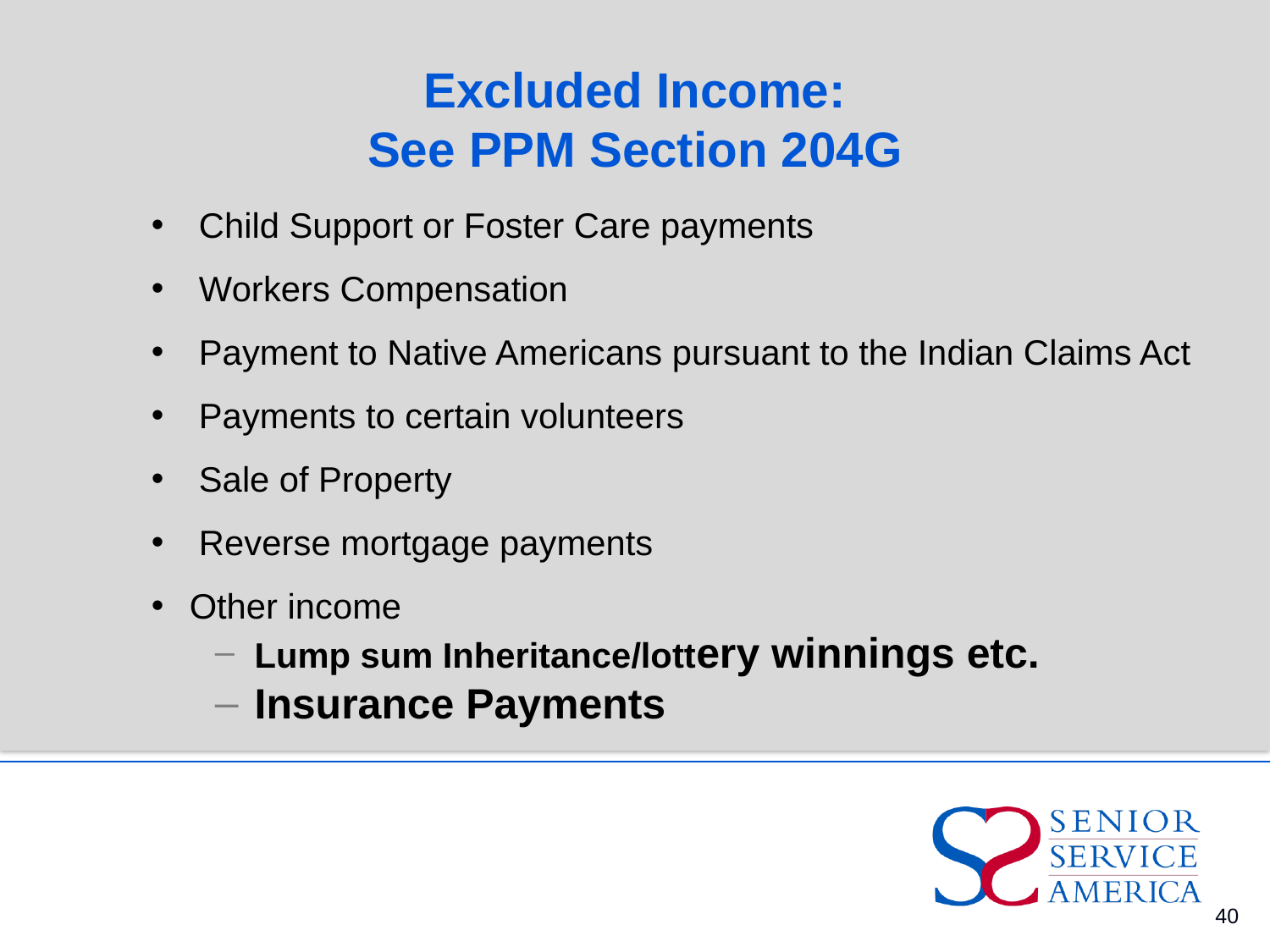

# Excluded Income: See PPM Section 204G
Child Support or Foster Care payments
Workers Compensation
Payment to Native Americans pursuant to the Indian Claims Act
Payments to certain volunteers
Sale of Property
Reverse mortgage payments
Other income
Lump sum Inheritance/lottery winnings etc.
Insurance Payments

40